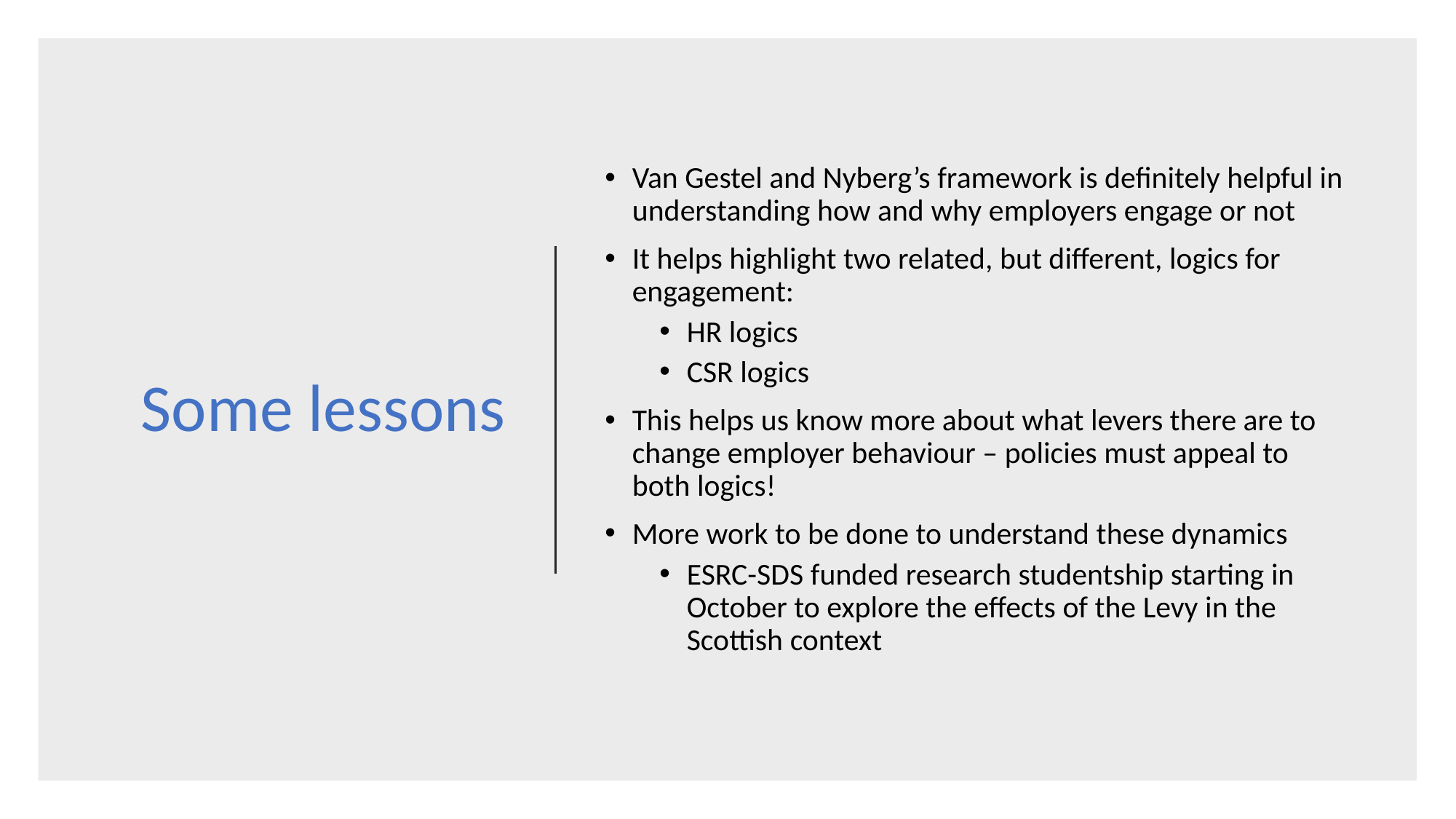

# Some lessons
Van Gestel and Nyberg’s framework is definitely helpful in understanding how and why employers engage or not
It helps highlight two related, but different, logics for engagement:
HR logics
CSR logics
This helps us know more about what levers there are to change employer behaviour – policies must appeal to both logics!
More work to be done to understand these dynamics
ESRC-SDS funded research studentship starting in October to explore the effects of the Levy in the Scottish context